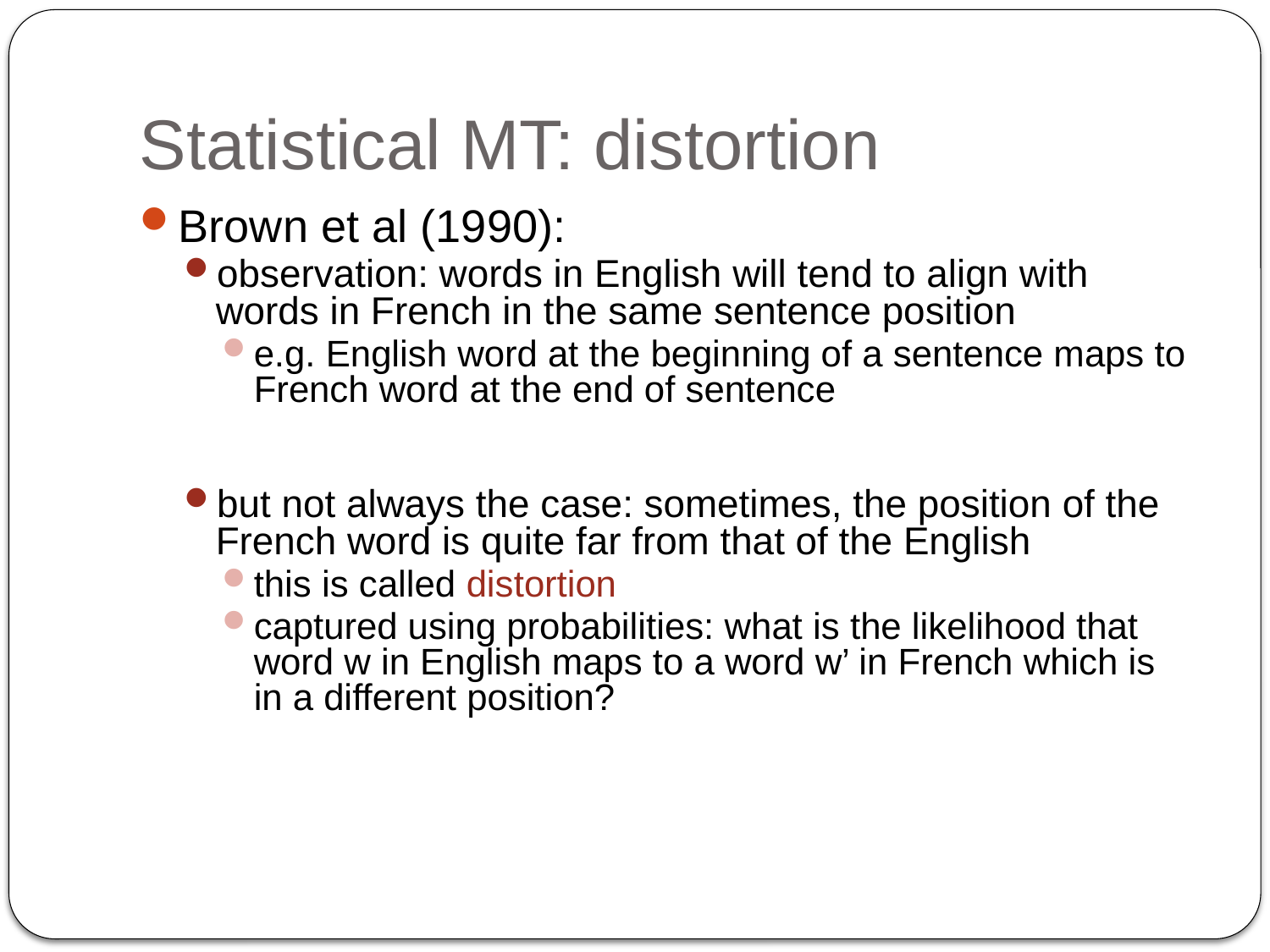

# Statistical MT: distortion
Brown et al (1990):
observation: words in English will tend to align with words in French in the same sentence position
e.g. English word at the beginning of a sentence maps to French word at the end of sentence

but not always the case: sometimes, the position of the French word is quite far from that of the English
this is called distortion
captured using probabilities: what is the likelihood that word w in English maps to a word w’ in French which is in a different position?